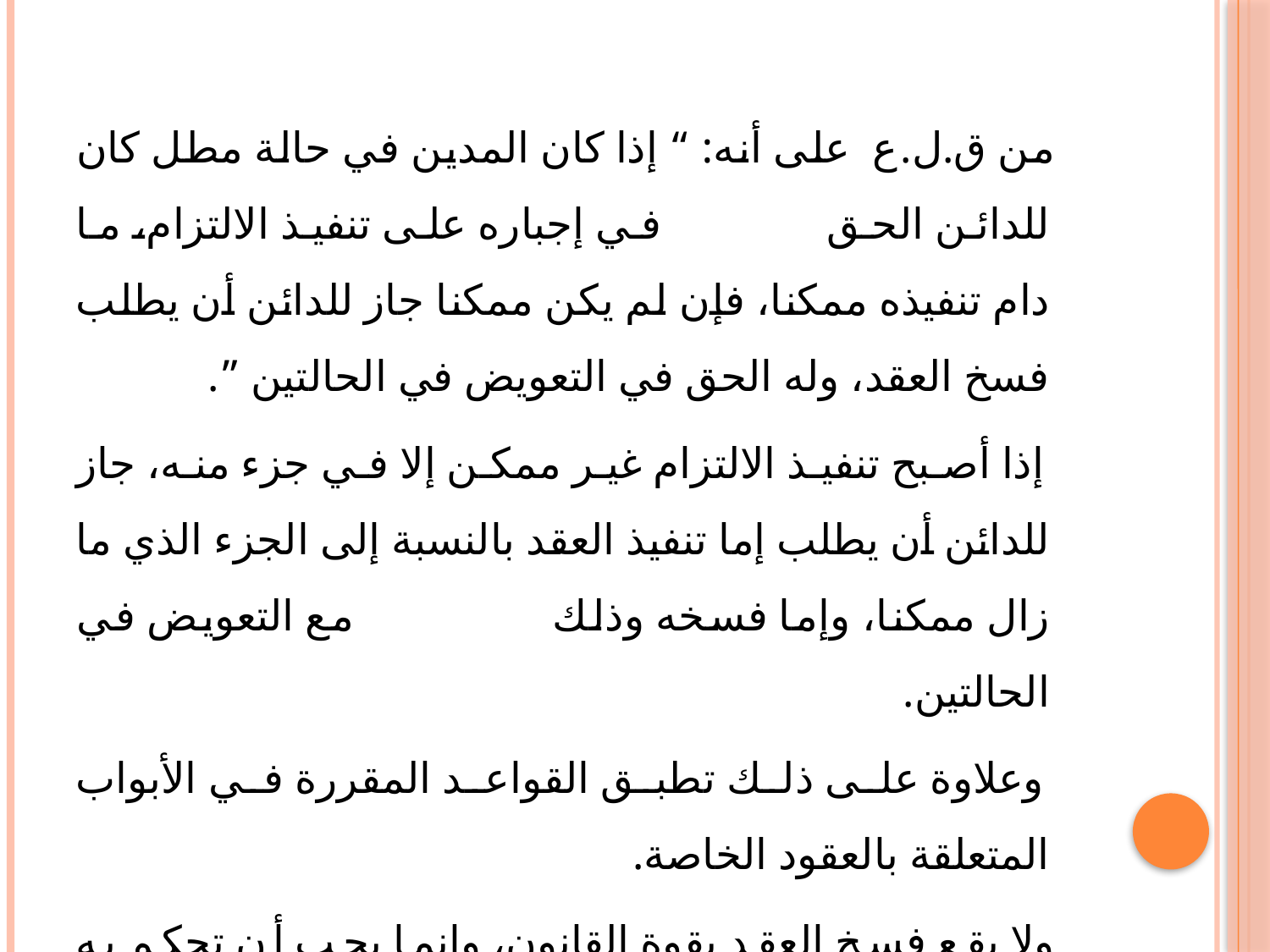

#
   من ق.ل.ع  على أنه: “ إذا كان المدين في حالة مطل كان للدائن الحق               في إجباره على تنفيذ الالتزام، ما دام تنفيذه ممكنا، فإن لم يكن ممكنا جاز للدائن أن يطلب فسخ العقد، وله الحق في التعويض في الحالتين ”.
    إذا أصبح تنفيذ الالتزام غير ممكن إلا في جزء منه، جاز للدائن أن يطلب إما تنفيذ العقد بالنسبة إلى الجزء الذي ما زال ممكنا، وإما فسخه وذلك                  مع التعويض في الحالتين.
    وعلاوة على ذلك تطبق القواعد المقررة في الأبواب المتعلقة بالعقود الخاصة.
   ولا يقع فسخ العقد بقوة القانون، وإنما يجب أن تحكم به المحكمة ”.